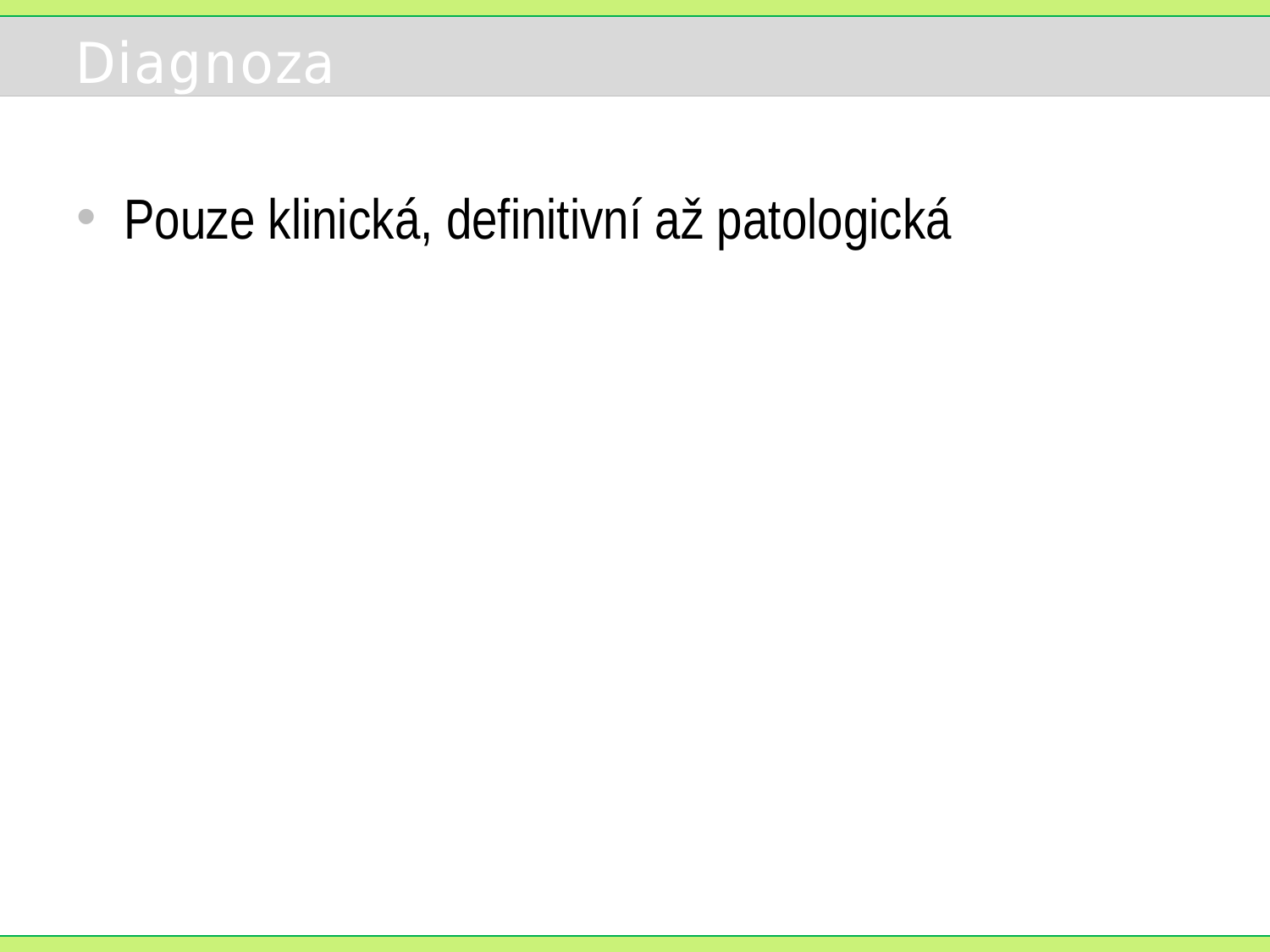

# Diagnoza
Pouze klinická, definitivní až patologická